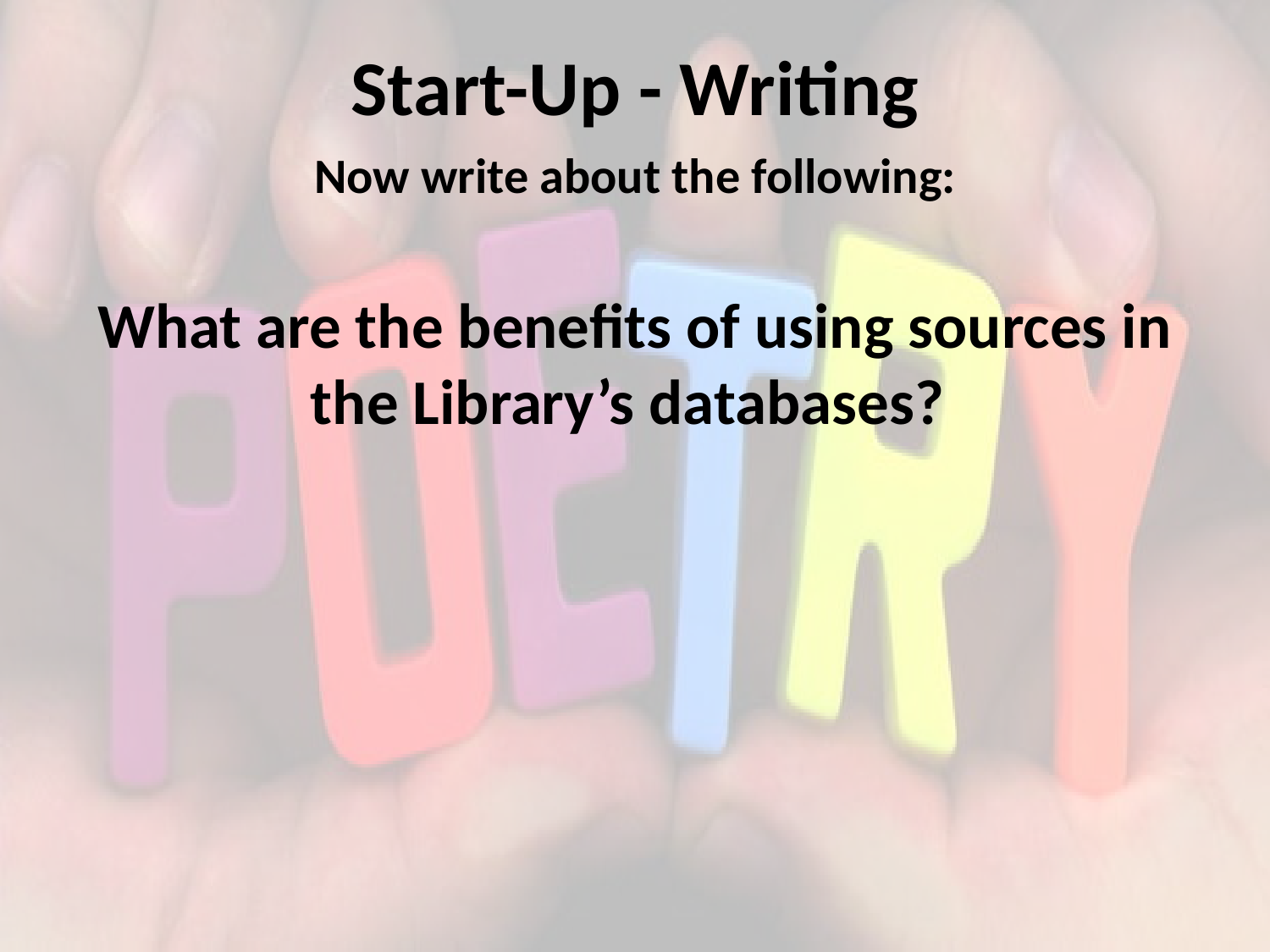

# Start-Up - Writing
Now write about the following:

What are the benefits of using sources in the Library’s databases?